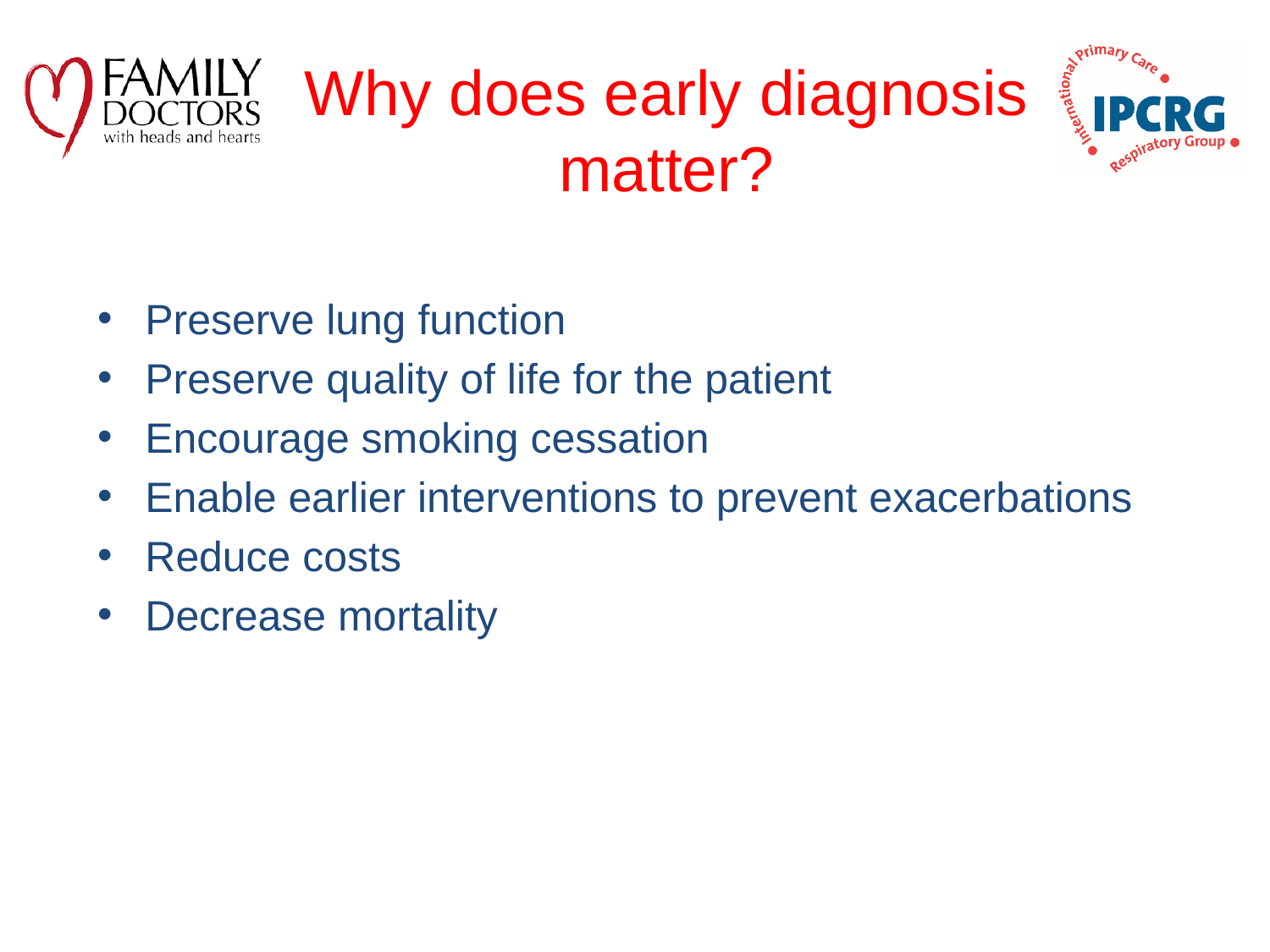

# Why does early diagnosis matter?

Preserve lung function
Preserve quality of life for the patient
Encourage smoking cessation
Enable earlier interventions to prevent exacerbations
Reduce costs
Decrease mortality